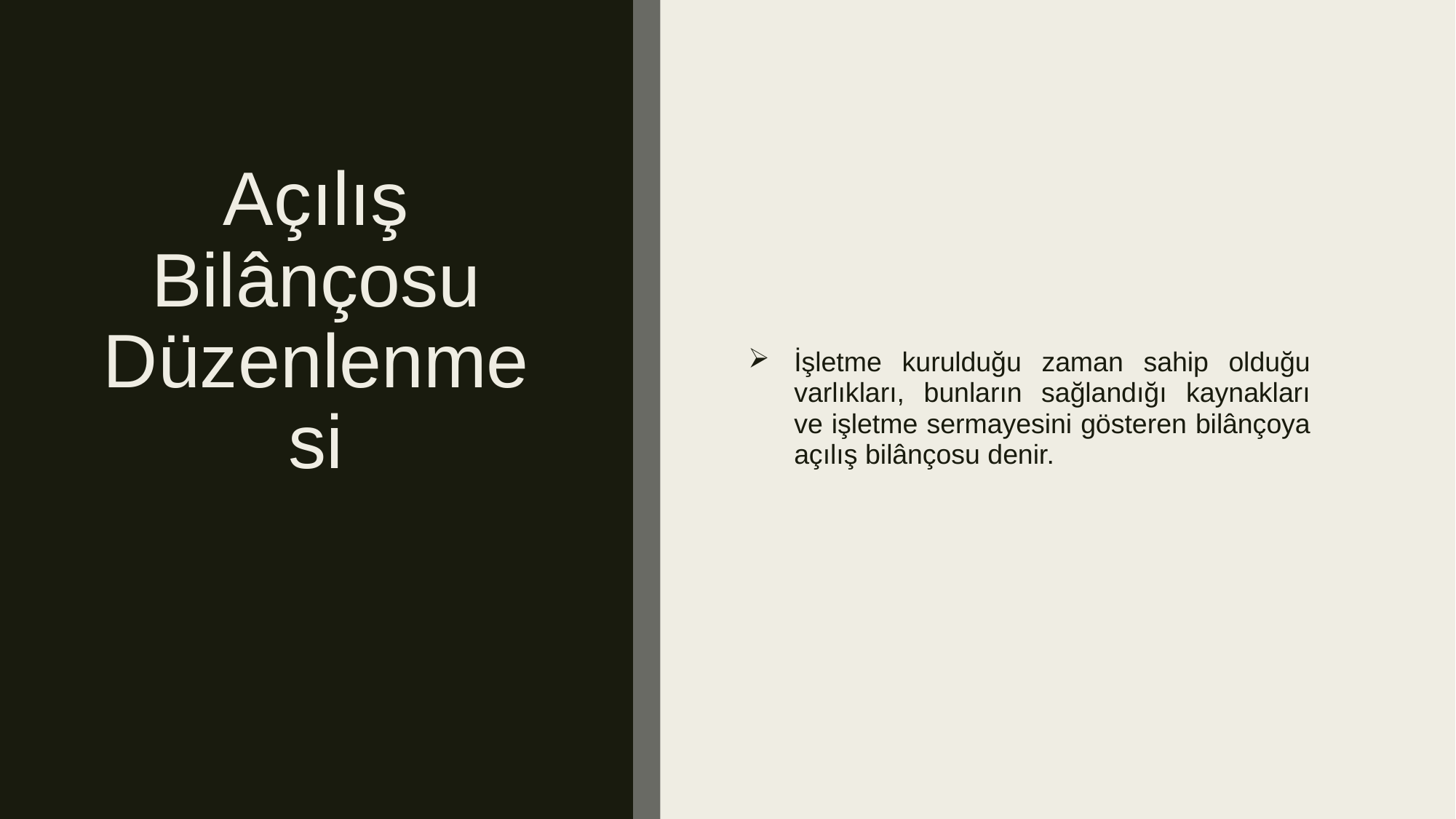

# Açılış Bilânçosu Düzenlenmesi
İşletme kurulduğu zaman sahip olduğu varlıkları, bunların sağlandığı kaynakları ve işletme sermayesini gösteren bilânçoya açılış bilânçosu denir.